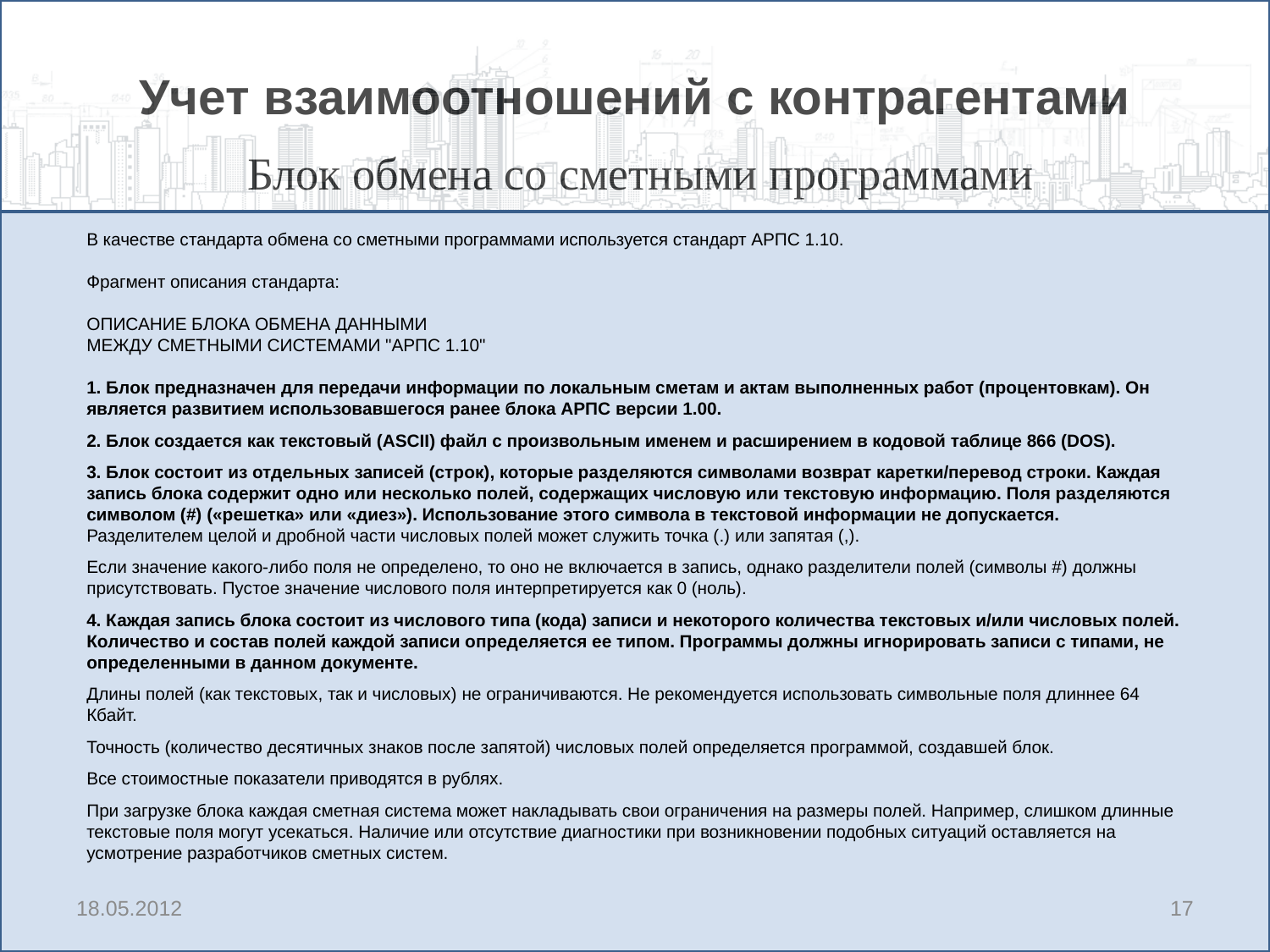

# Учет взаимоотношений с контрагентами
 Блок обмена со сметными программами

В качестве стандарта обмена со сметными программами используется стандарт АРПС 1.10.
Фрагмент описания стандарта:
ОПИСАНИЕ БЛОКА ОБМЕНА ДАННЫМИ
МЕЖДУ СМЕТНЫМИ СИСТЕМАМИ "АРПС 1.10"
1. Блок предназначен для передачи информации по локальным сметам и актам выполненных работ (процентовкам). Он является развитием использовавшегося ранее блока АРПС версии 1.00.
2. Блок создается как текстовый (ASCII) файл с произвольным именем и расширением в кодовой таблице 866 (DOS).
3. Блок состоит из отдельных записей (строк), которые разделяются символами возврат каретки/перевод строки. Каждая запись блока содержит одно или несколько полей, содержащих числовую или текстовую информацию. Поля разделяются символом (#) («решетка» или «диез»). Использование этого символа в текстовой информации не допускается.
Разделителем целой и дробной части числовых полей может служить точка (.) или запятая (,).
Если значение какого-либо поля не определено, то оно не включается в запись, однако разделители полей (символы #) должны присутствовать. Пустое значение числового поля интерпретируется как 0 (ноль).
4. Каждая запись блока состоит из числового типа (кода) записи и некоторого количества текстовых и/или числовых полей. Количество и состав полей каждой записи определяется ее типом. Программы должны игнорировать записи с типами, не определенными в данном документе.
Длины полей (как текстовых, так и числовых) не ограничиваются. Не рекомендуется использовать символьные поля длиннее 64 Кбайт.
Точность (количество десятичных знаков после запятой) числовых полей определяется программой, создавшей блок.
Все стоимостные показатели приводятся в рублях.
При загрузке блока каждая сметная система может накладывать свои ограничения на размеры полей. Например, слишком длинные текстовые поля могут усекаться. Наличие или отсутствие диагностики при возникновении подобных ситуаций оставляется на усмотрение разработчиков сметных систем.

18.05.2012
17